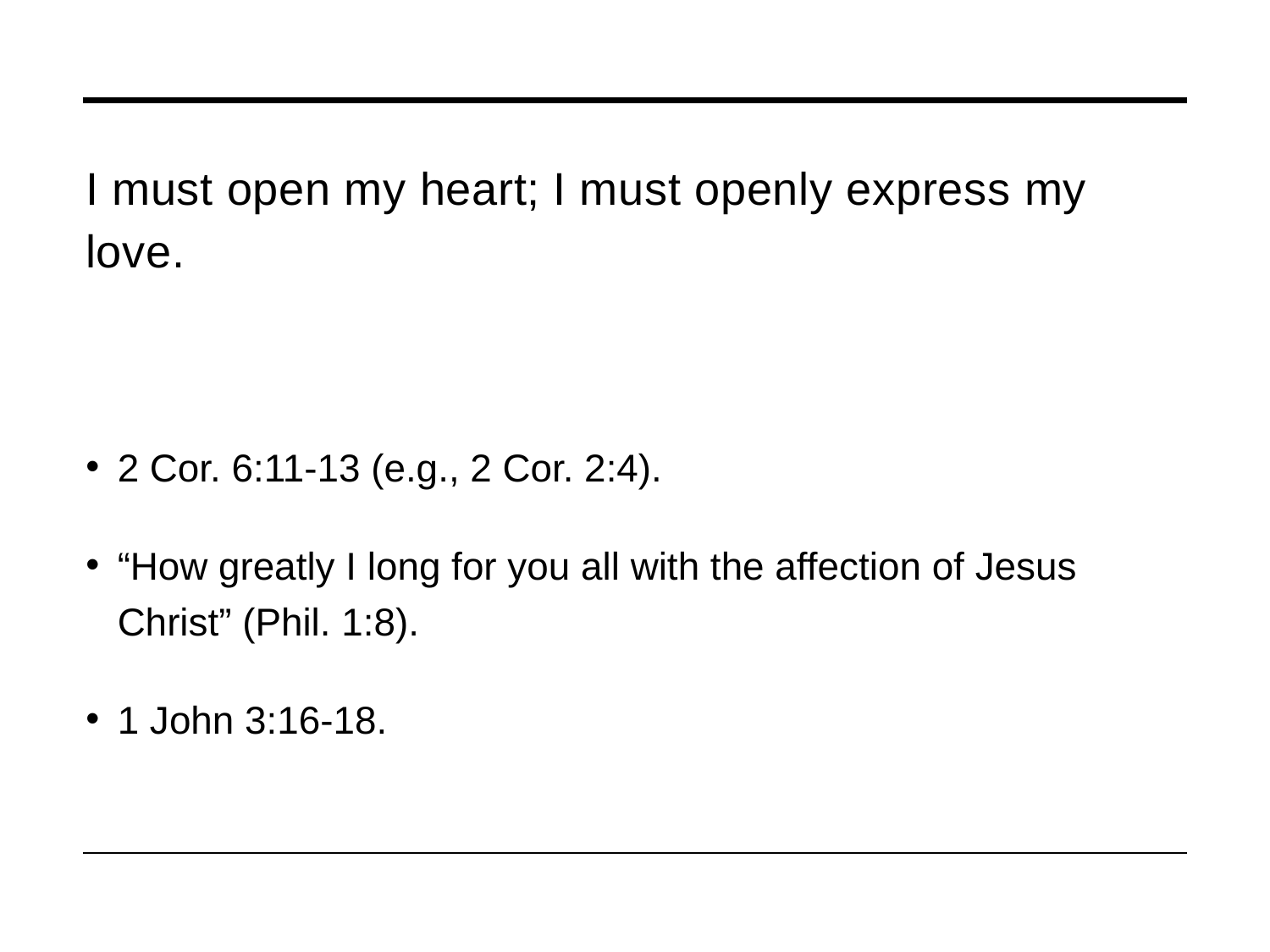

# I must open my heart; I must openly express my love.
2 Cor. 6:11-13 (e.g., 2 Cor. 2:4).
“How greatly I long for you all with the affection of Jesus Christ” (Phil. 1:8).
1 John 3:16-18.